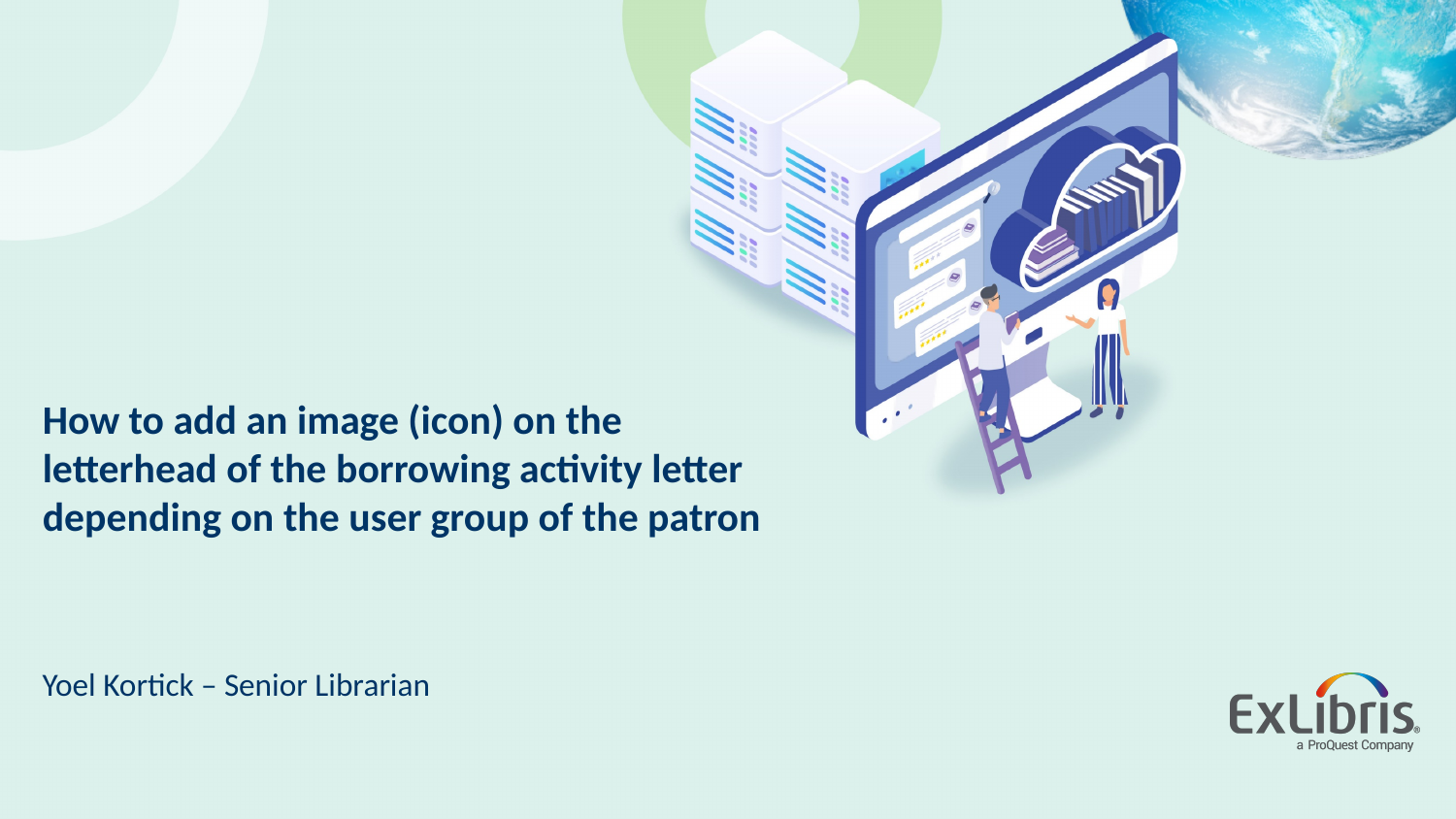

How to add an image (icon) on the letterhead of the borrowing activity letter depending on the user group of the patron

Yoel Kortick – Senior Librarian